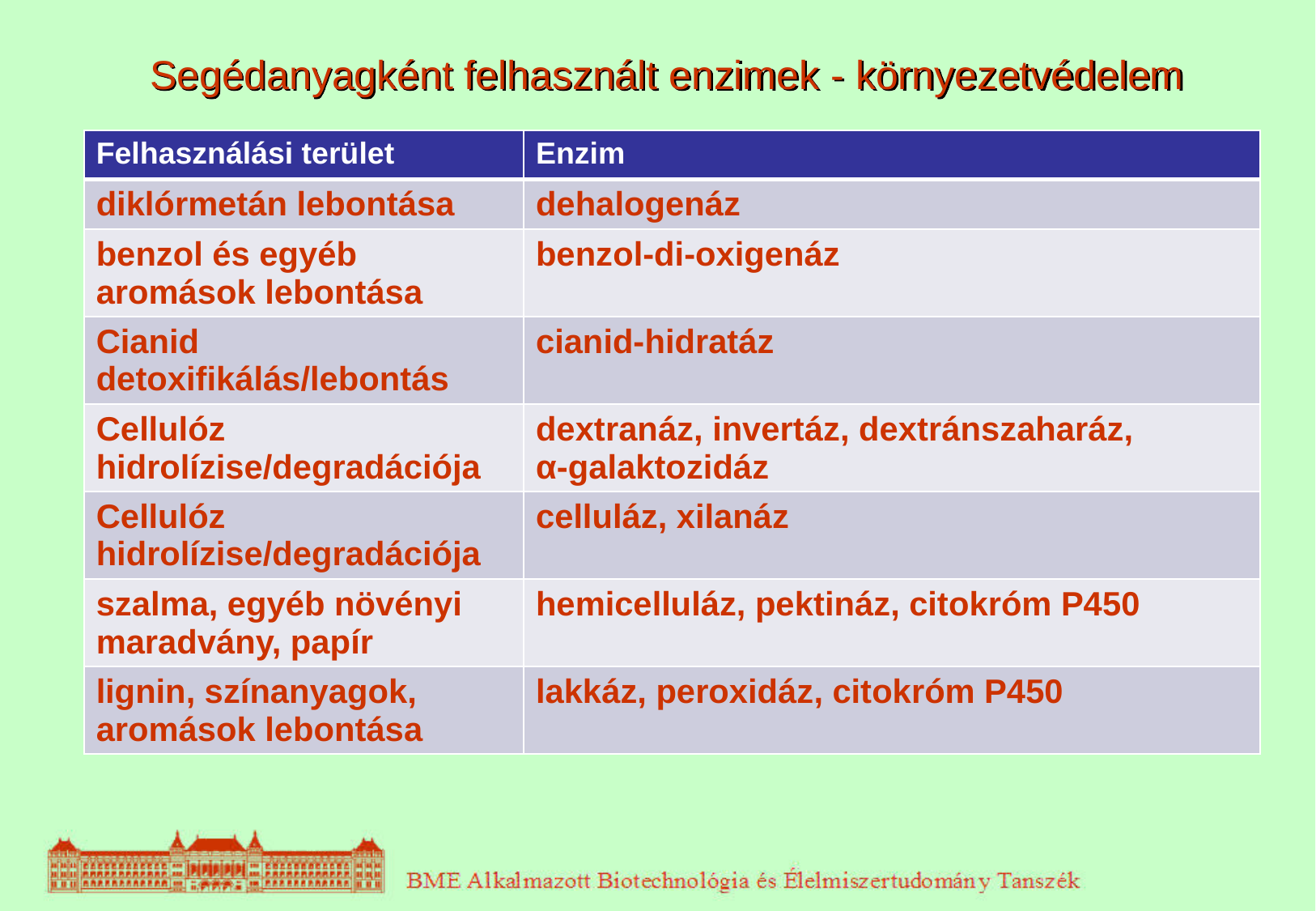

# Segédanyagként felhasznált enzimek - környezetvédelem
| Felhasználási terület | Enzim |
| --- | --- |
| diklórmetán lebontása | dehalogenáz |
| benzol és egyéb aromások lebontása | benzol-di-oxigenáz |
| Cianid detoxifikálás/lebontás | cianid-hidratáz |
| Cellulóz hidrolízise/degradációja | dextranáz, invertáz, dextránszaharáz, α-galaktozidáz |
| Cellulóz hidrolízise/degradációja | celluláz, xilanáz |
| szalma, egyéb növényi maradvány, papír | hemicelluláz, pektináz, citokróm P450 |
| lignin, színanyagok, aromások lebontása | lakkáz, peroxidáz, citokróm P450 |